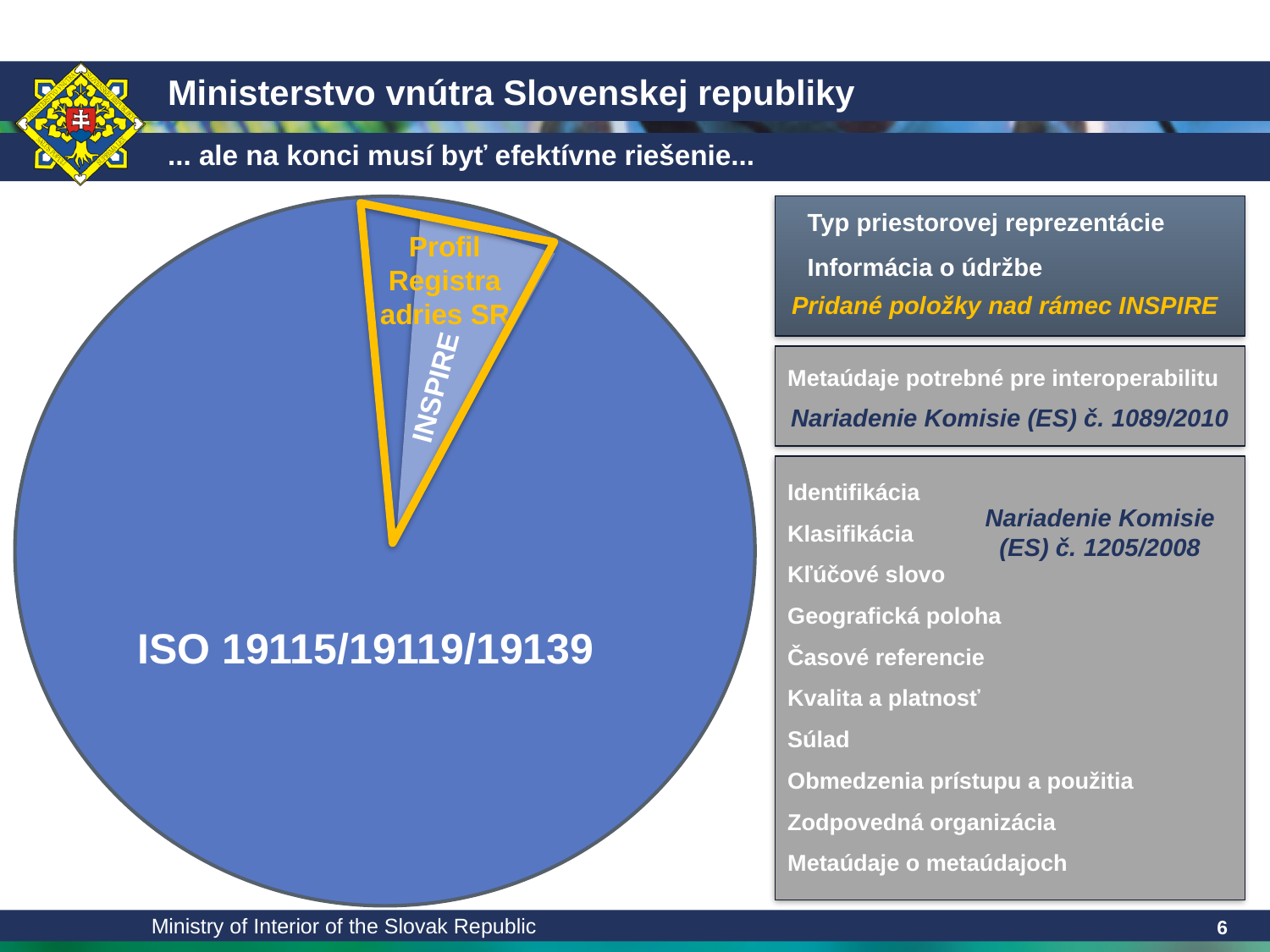

# ... ale na konci musí byť efektívne riešenie...
Typ priestorovej reprezentácie
Informácia o údržbe

Profil Registra adries SR

Pridané položky nad rámec INSPIRE
Metaúdaje potrebné pre interoperabilitu

Identifikácia
Klasifikácia
Kľúčové slovo
Geografická poloha
Časové referencie
Kvalita a platnosť
Súlad
Obmedzenia prístupu a použitia
Zodpovedná organizácia
Metaúdaje o metaúdajoch

INSPIRE
Nariadenie Komisie (ES) č. 1089/2010

Nariadenie Komisie (ES) č. 1205/2008
ISO 19115/19119/19139
6